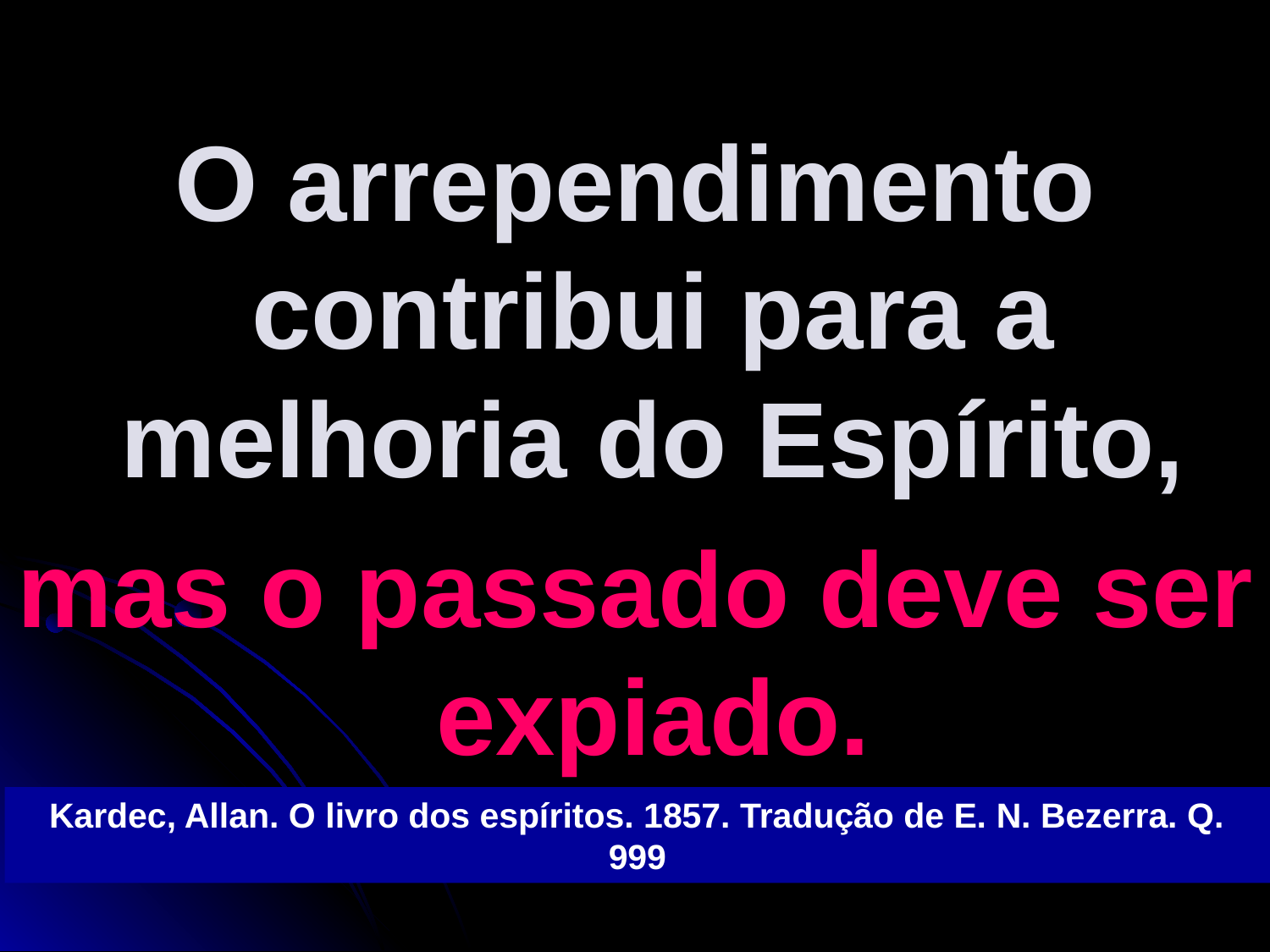

O arrependimento contribui para a melhoria do Espírito,
mas o passado deve ser expiado.
Kardec, Allan. O livro dos espíritos. 1857. Tradução de E. N. Bezerra. Q. 999